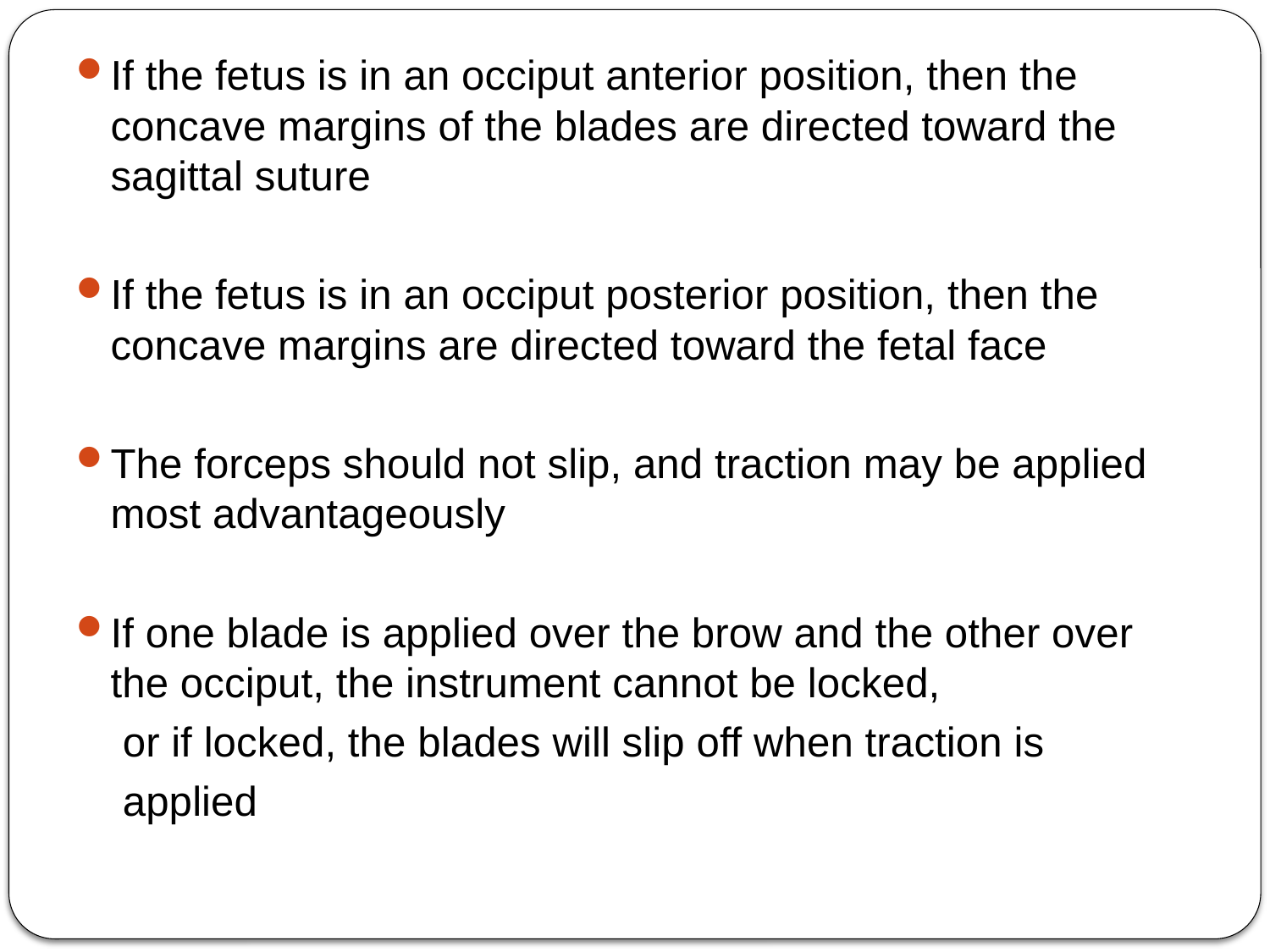

#
If the fetus is in an occiput anterior position, then the concave margins of the blades are directed toward the sagittal suture

If the fetus is in an occiput posterior position, then the concave margins are directed toward the fetal face

The forceps should not slip, and traction may be applied most advantageously

If one blade is applied over the brow and the other over the occiput, the instrument cannot be locked,
    or if locked, the blades will slip off when traction is
    applied